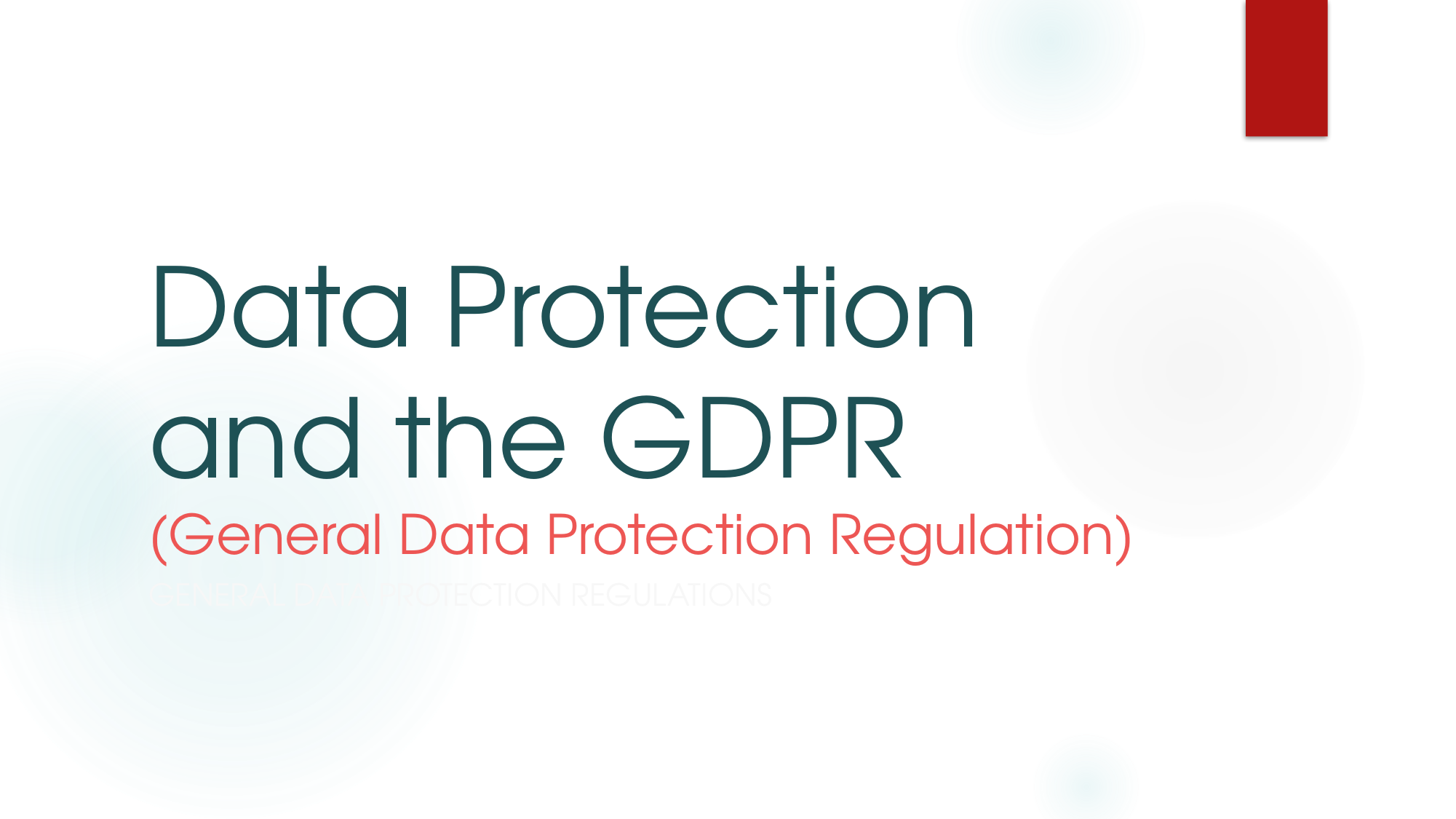

# Data Protection and the GDPR (General Data Protection Regulation)
General Data Protection Regulations